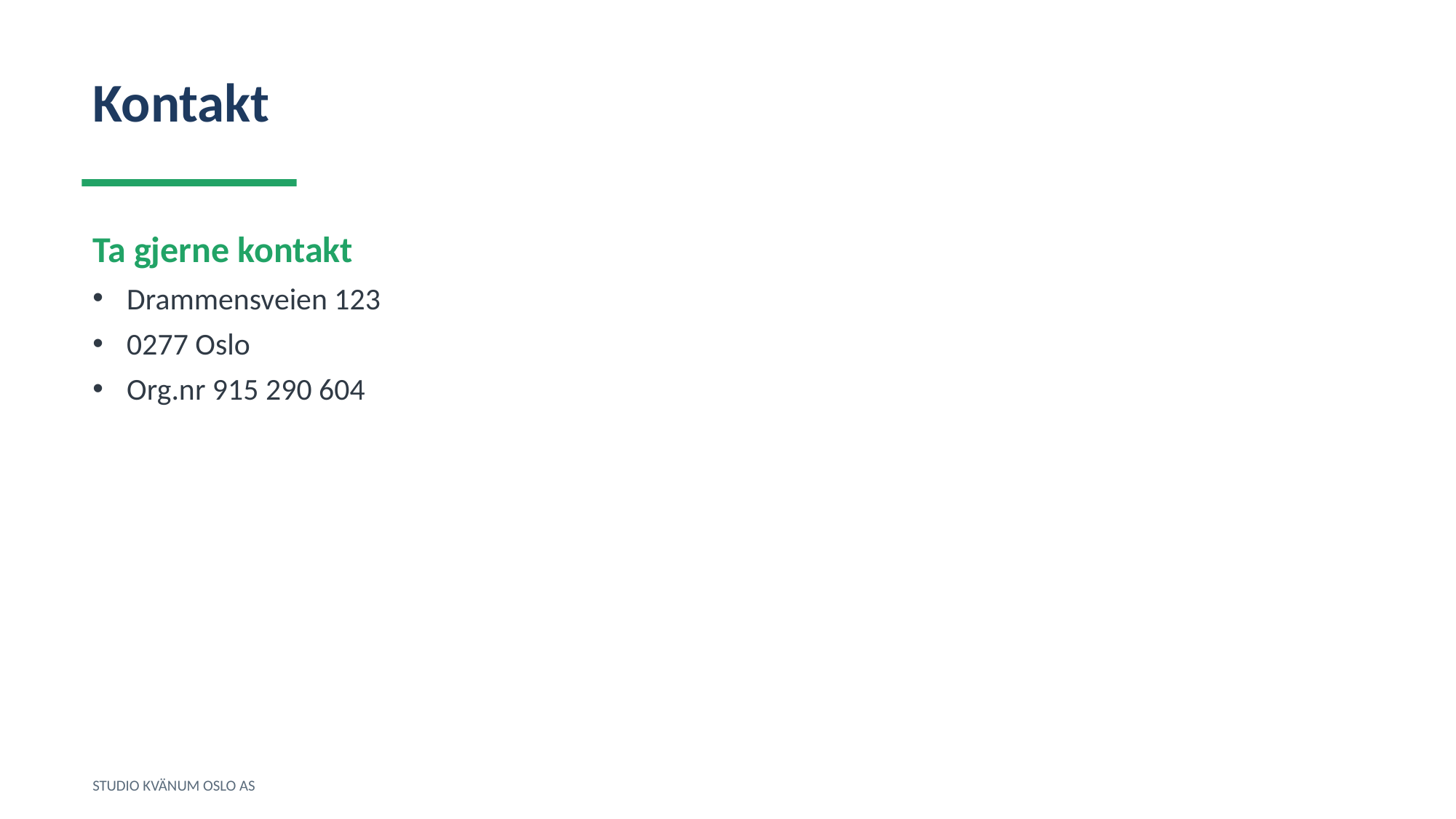

Kontakt

Ta gjerne kontakt
Drammensveien 123
0277 Oslo
Org.nr 915 290 604
STUDIO KVÄNUM OSLO AS